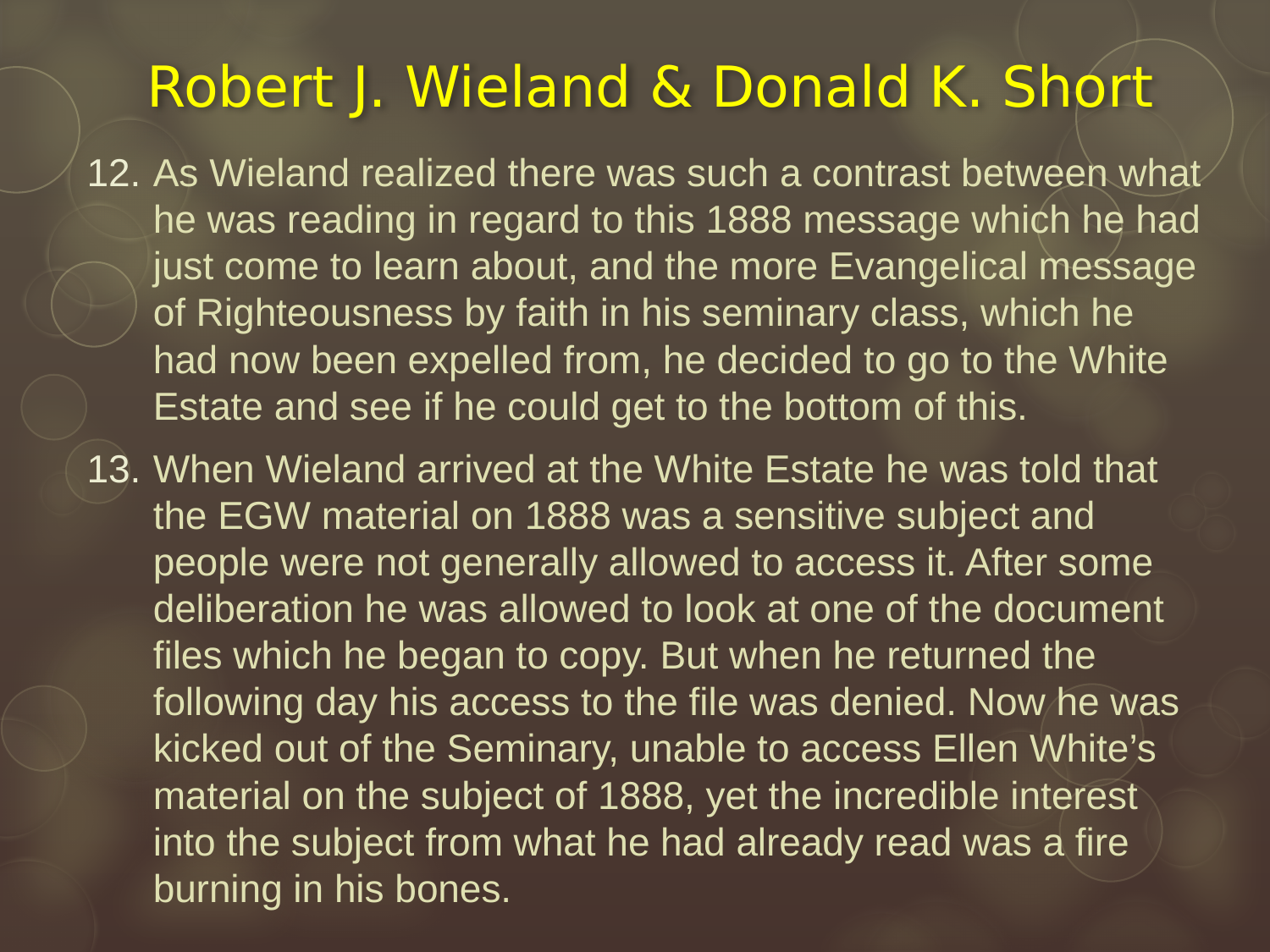

# Robert J. Wieland & Donald K. Short
As Wieland realized there was such a contrast between what he was reading in regard to this 1888 message which he had just come to learn about, and the more Evangelical message of Righteousness by faith in his seminary class, which he had now been expelled from, he decided to go to the White Estate and see if he could get to the bottom of this.
When Wieland arrived at the White Estate he was told that the EGW material on 1888 was a sensitive subject and people were not generally allowed to access it. After some deliberation he was allowed to look at one of the document files which he began to copy. But when he returned the following day his access to the file was denied. Now he was kicked out of the Seminary, unable to access Ellen White’s material on the subject of 1888, yet the incredible interest into the subject from what he had already read was a fire burning in his bones.